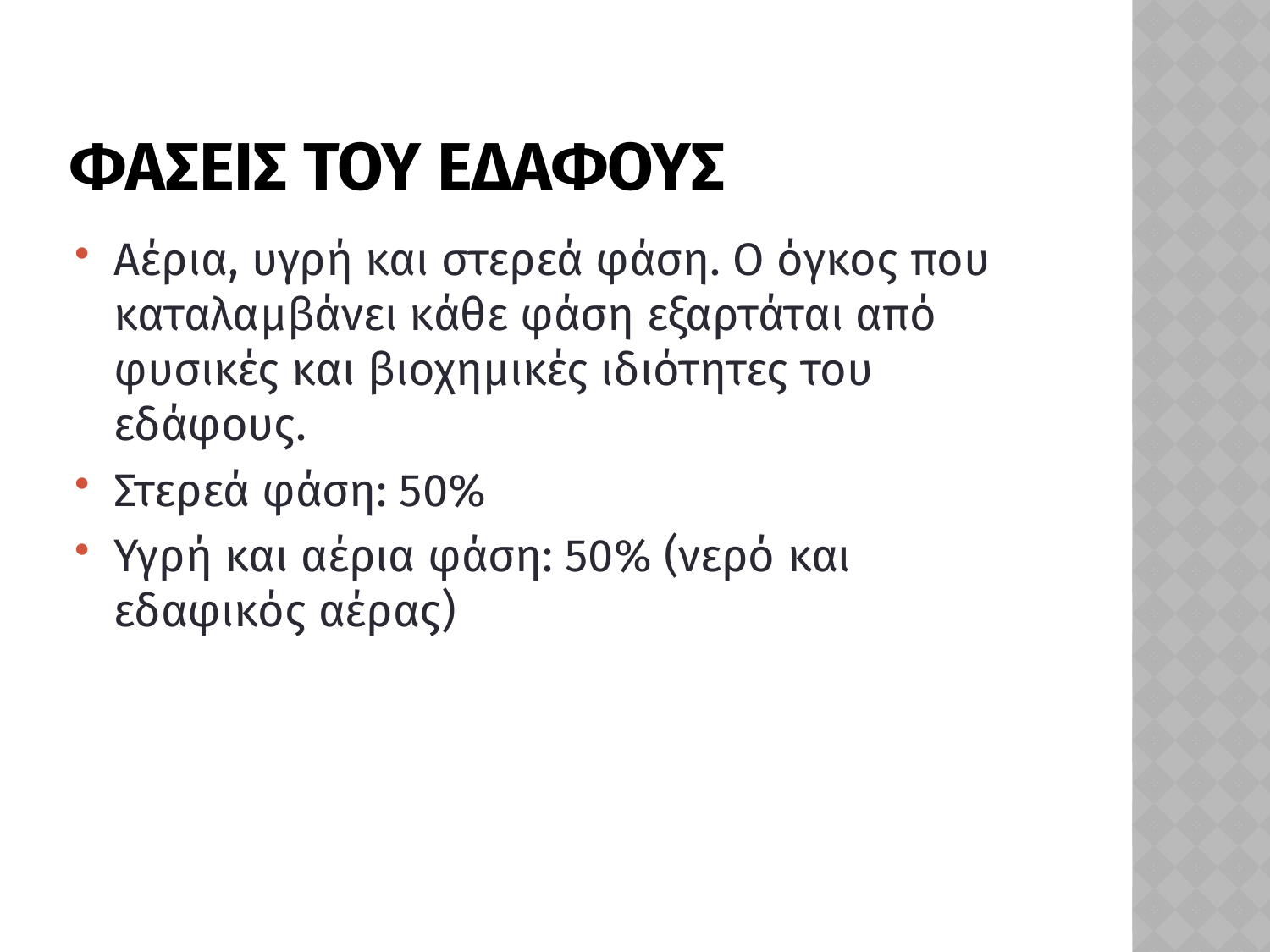

# Φασεισ του εδαφουσ
Αέρια, υγρή και στερεά φάση. Ο όγκος που καταλαμβάνει κάθε φάση εξαρτάται από φυσικές και βιοχημικές ιδιότητες του εδάφους.
Στερεά φάση: 50%
Υγρή και αέρια φάση: 50% (νερό και εδαφικός αέρας)